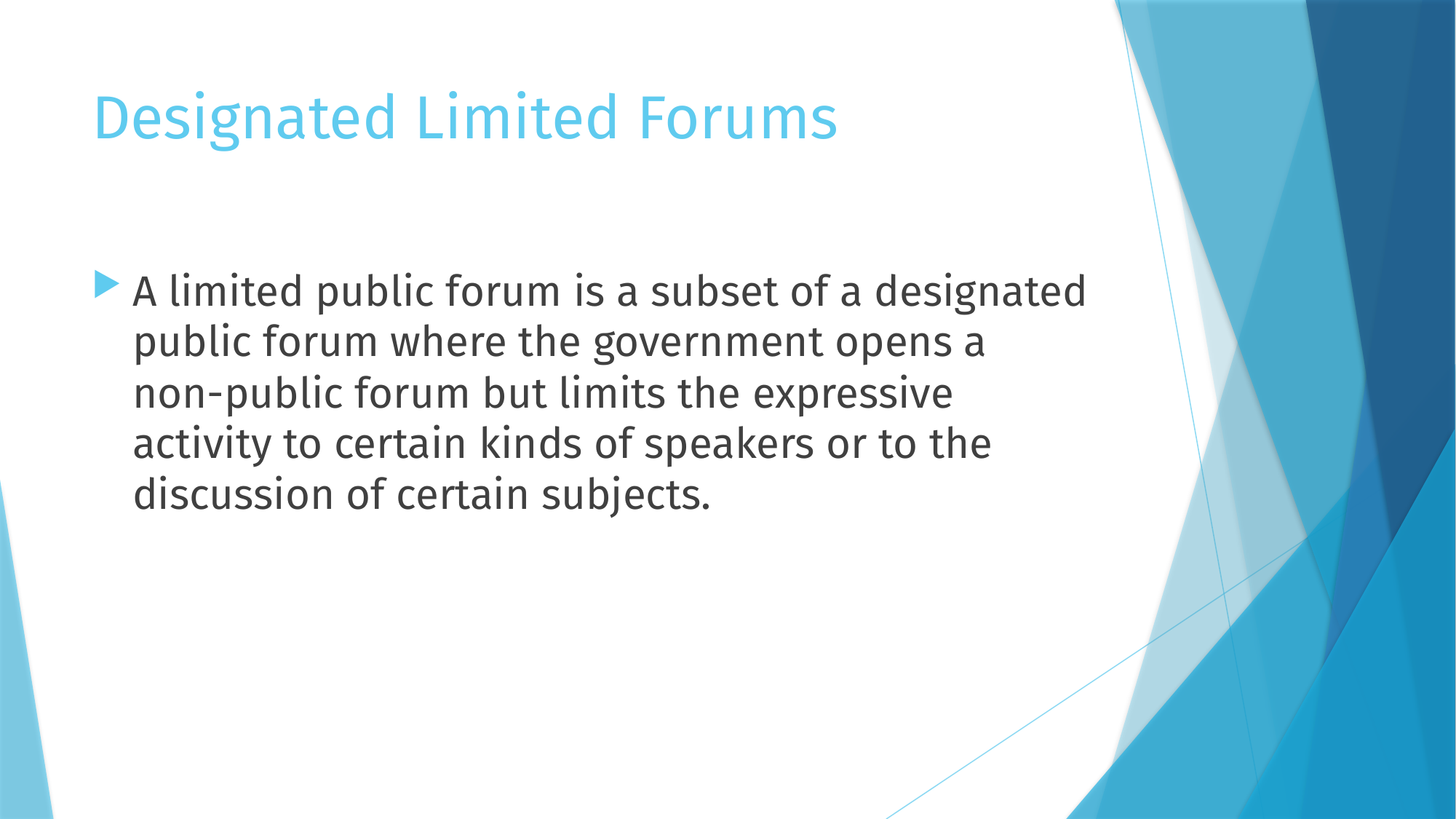

# Designated Limited Forums
A limited public forum is a subset of a designated public forum where the government opens a   non-public forum but limits the expressive activity to certain kinds of speakers or to the discussion of certain subjects.